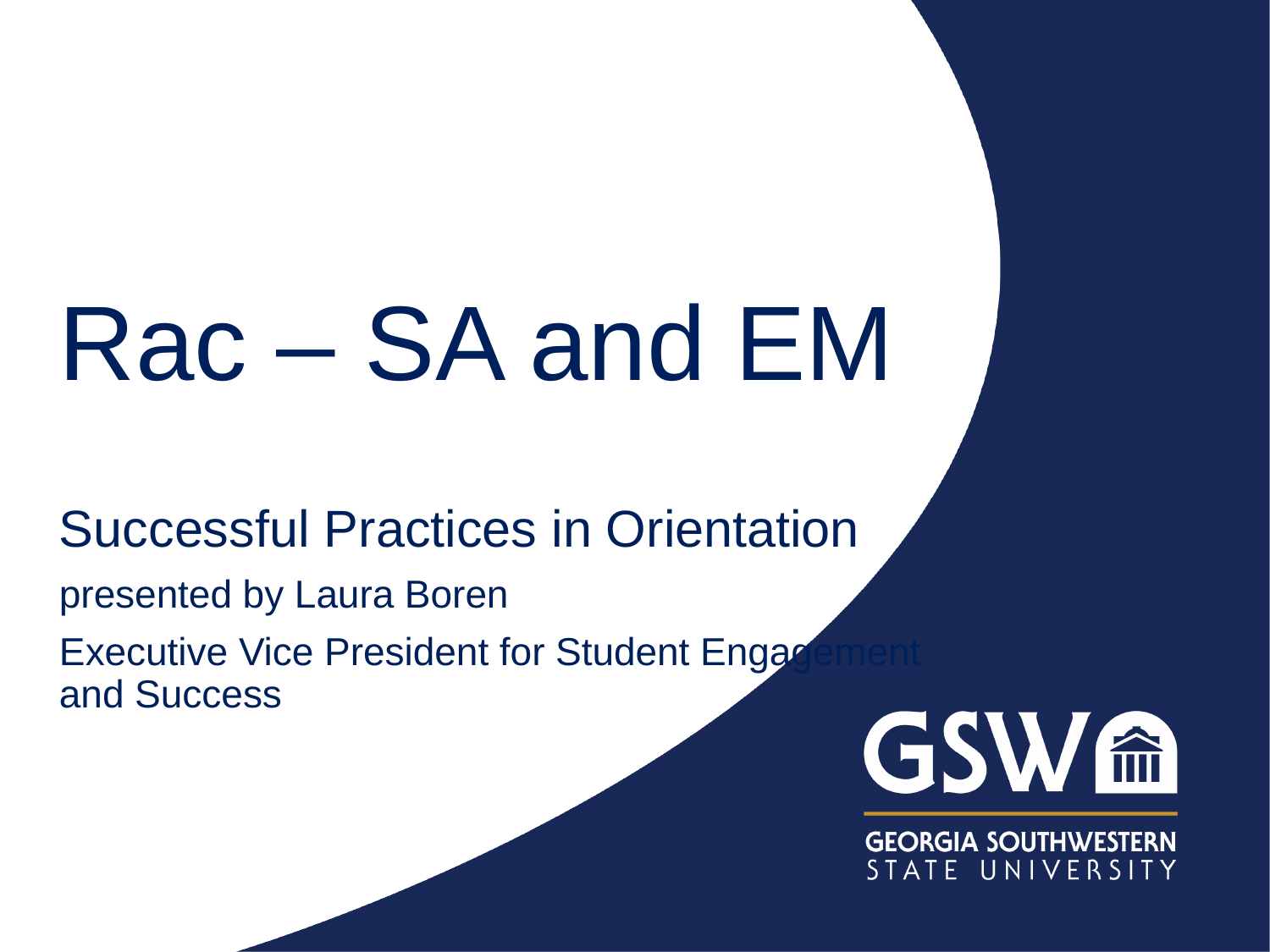

# Rac – SA and EM
Successful Practices in Orientation
presented by Laura Boren
Executive Vice President for Student Engagement and Success